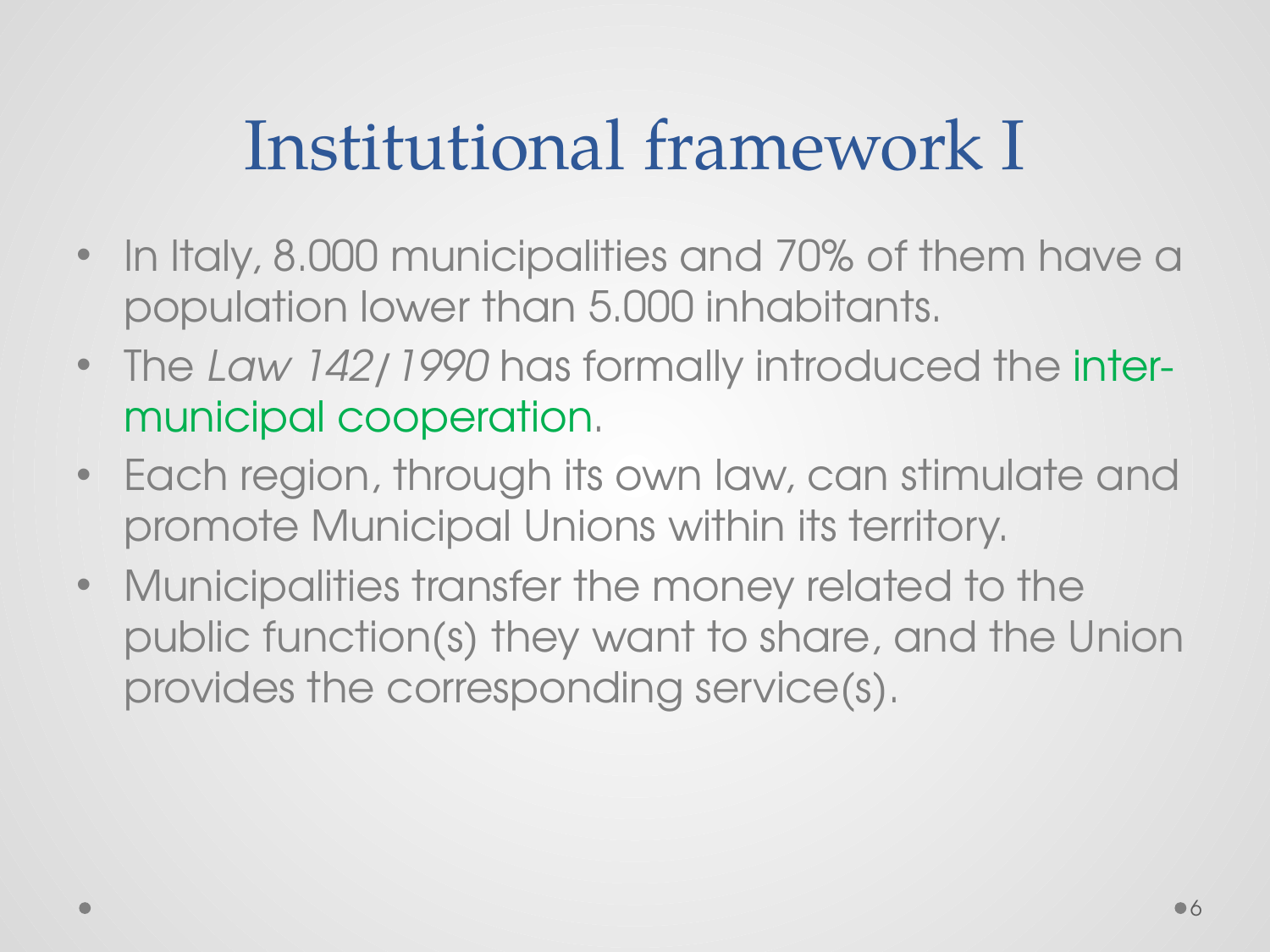

# Institutional framework I
In Italy, 8.000 municipalities and 70% of them have a population lower than 5.000 inhabitants.
The Law 142/1990 has formally introduced the inter-municipal cooperation.
Each region, through its own law, can stimulate and promote Municipal Unions within its territory.
Municipalities transfer the money related to the public function(s) they want to share, and the Union provides the corresponding service(s).

6